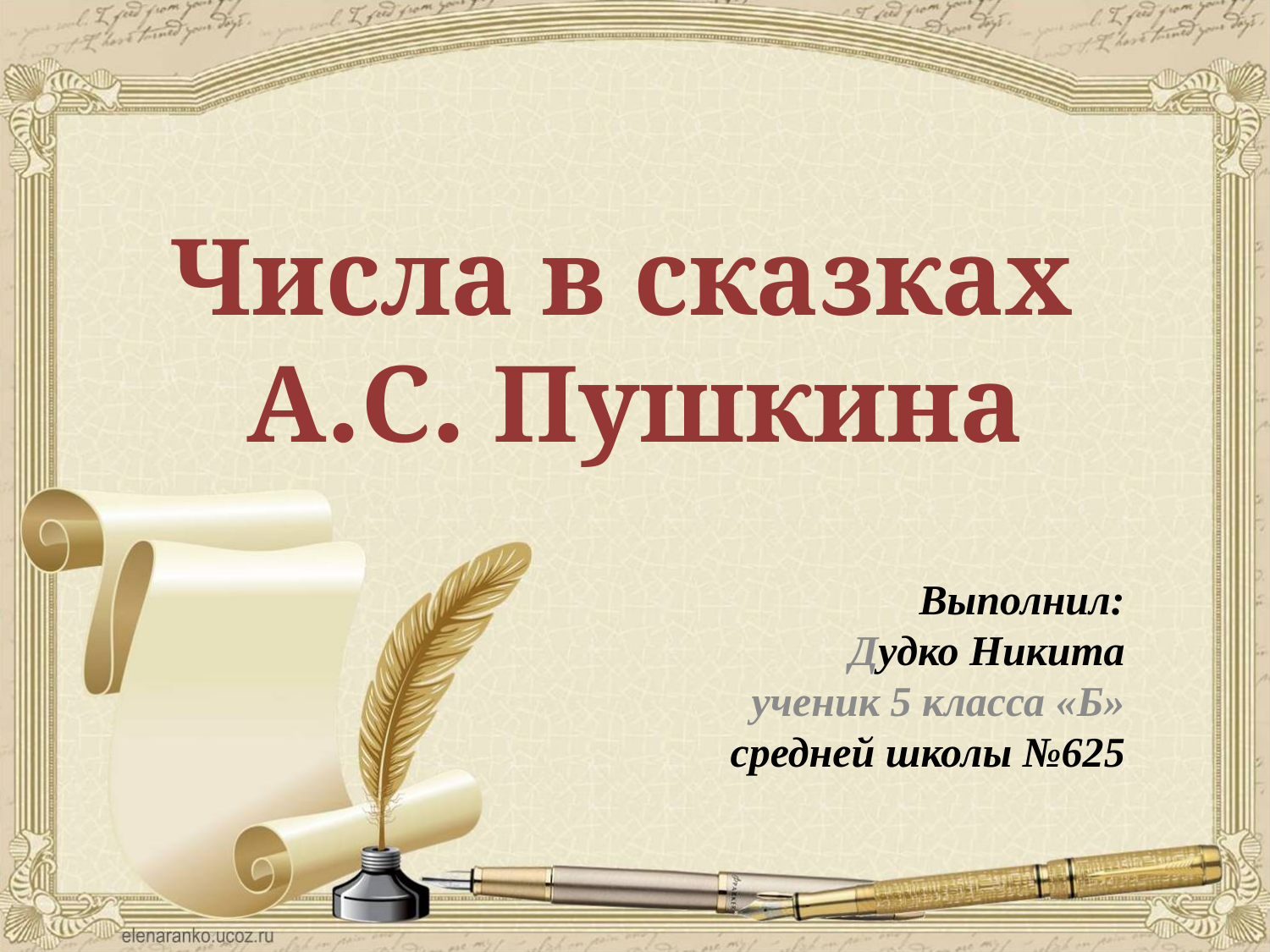

Числа в сказках
А.С. Пушкина
Выполнил:
 Дудко Никита
ученик 5 класса «Б»
средней школы №625